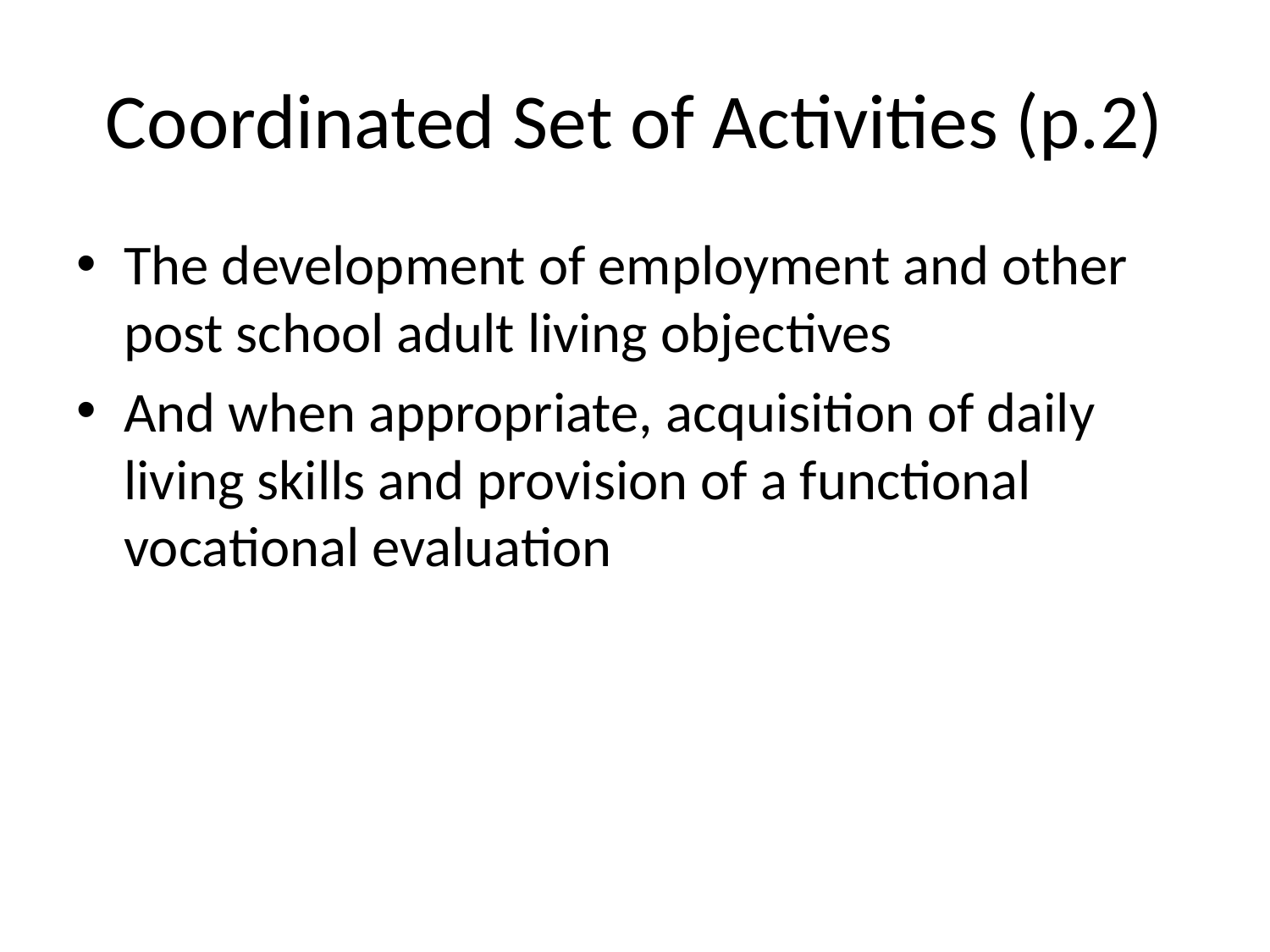

# Coordinated Set of Activities (p.2)
The development of employment and other post school adult living objectives
And when appropriate, acquisition of daily living skills and provision of a functional vocational evaluation